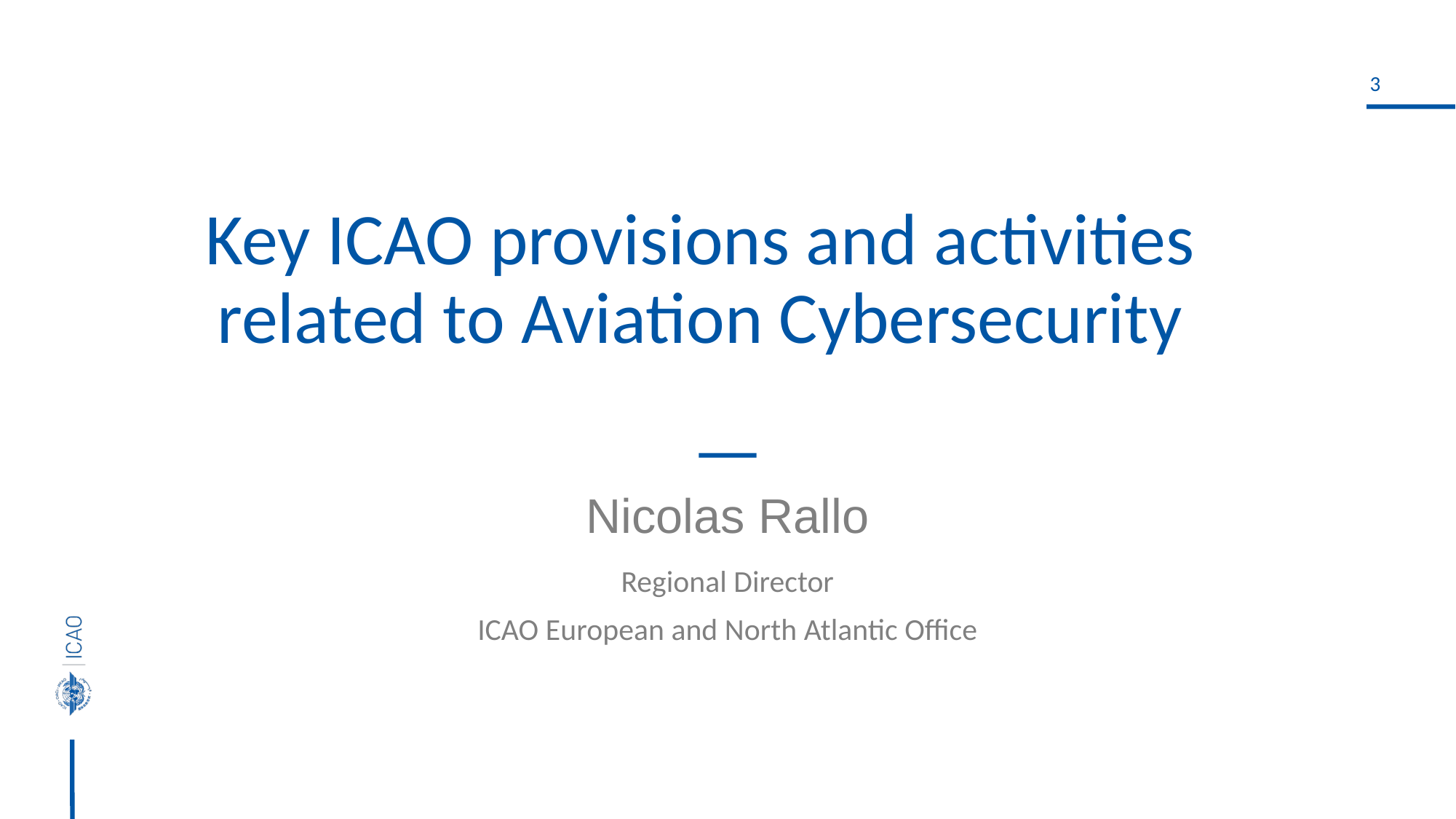

# Key ICAO provisions and activities related to Aviation Cybersecurity
Nicolas Rallo
Regional Director
ICAO European and North Atlantic Office